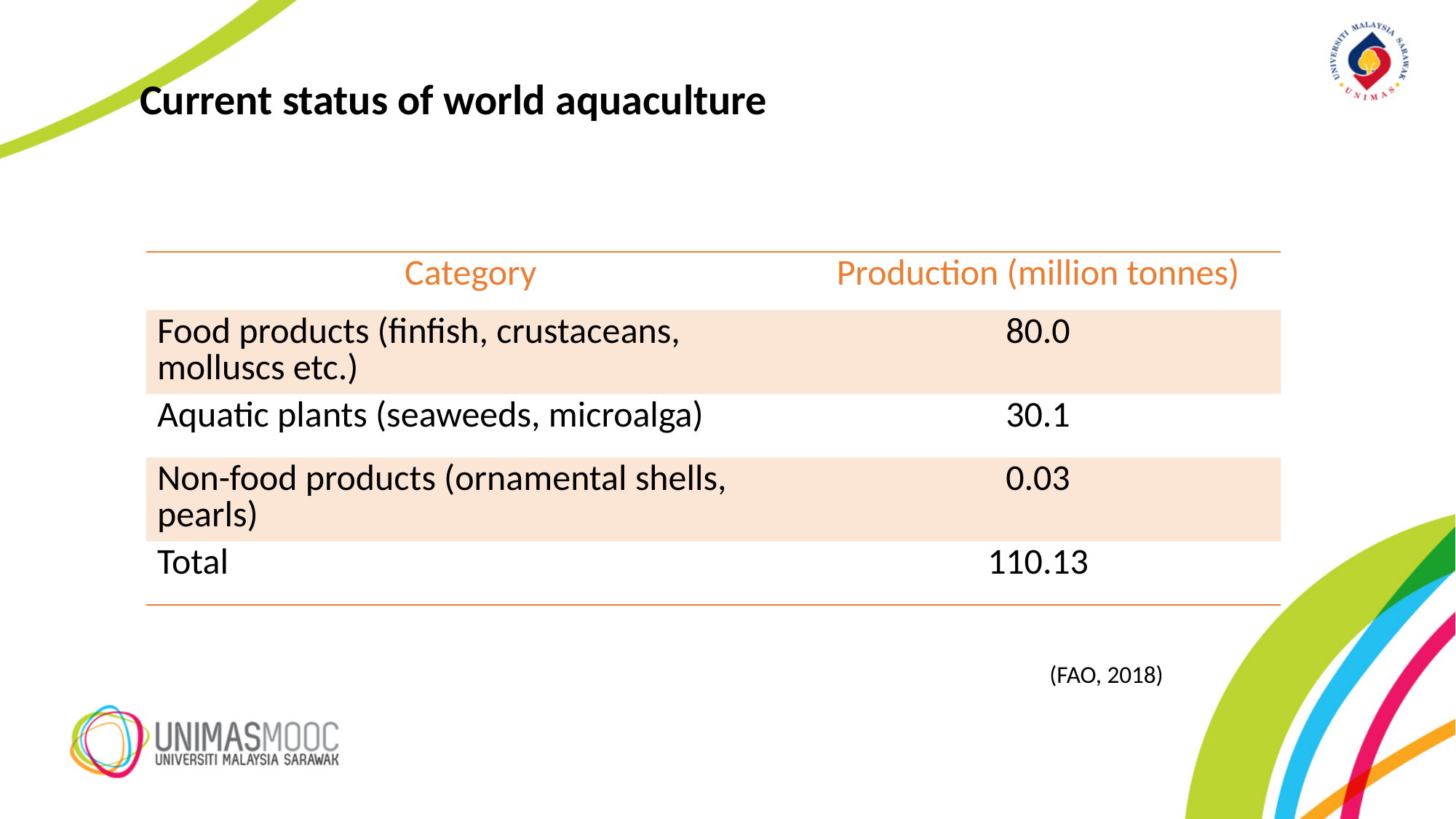

Current status of world aquaculture
| Category | Production (million tonnes) |
| --- | --- |
| Food products (finfish, crustaceans, molluscs etc.) | 80.0 |
| Aquatic plants (seaweeds, microalga) | 30.1 |
| Non-food products (ornamental shells, pearls) | 0.03 |
| Total | 110.13 |
(FAO, 2018)